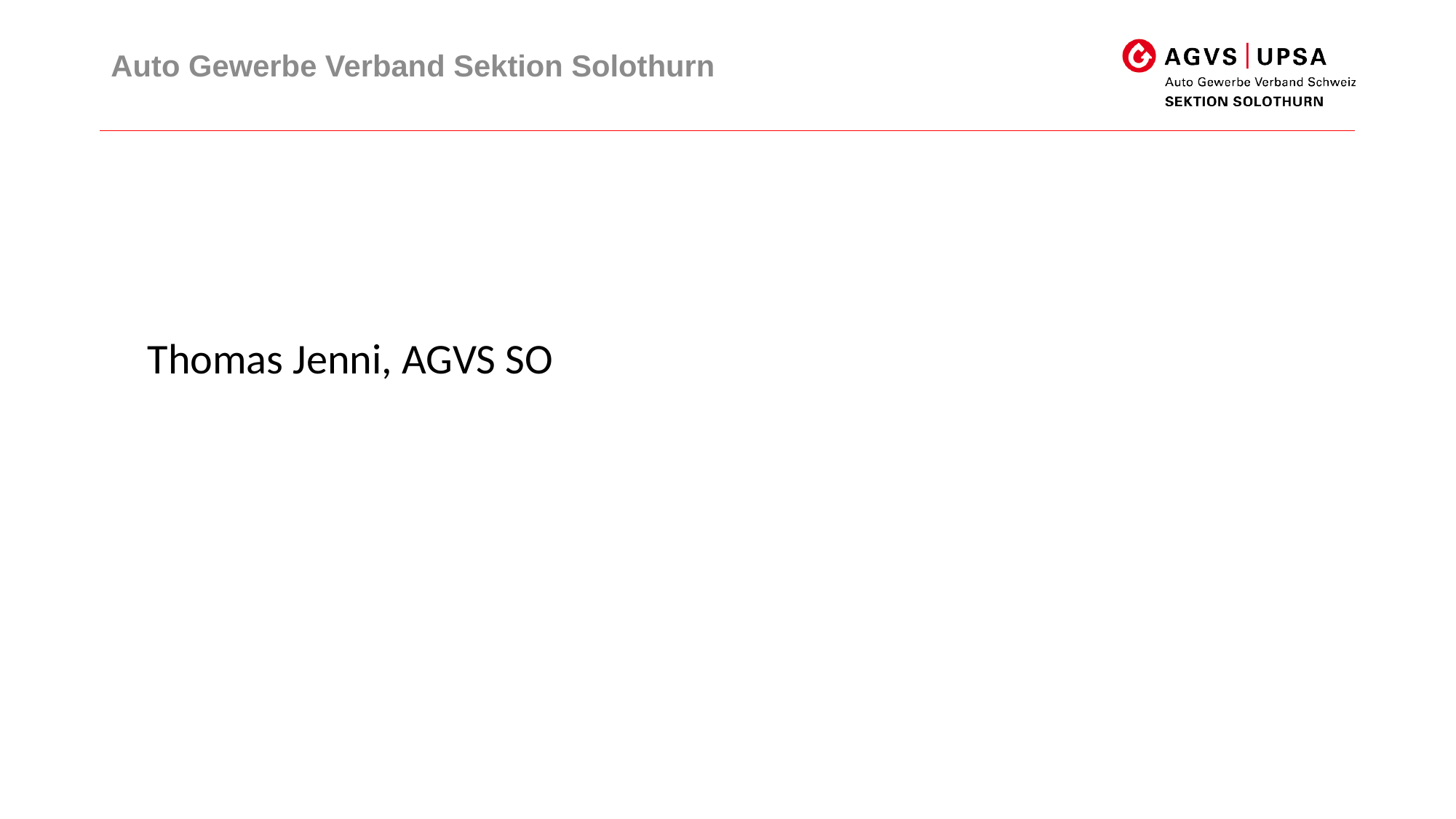

Auto Gewerbe Verband Sektion Solothurn
Thomas Jenni, AGVS SO